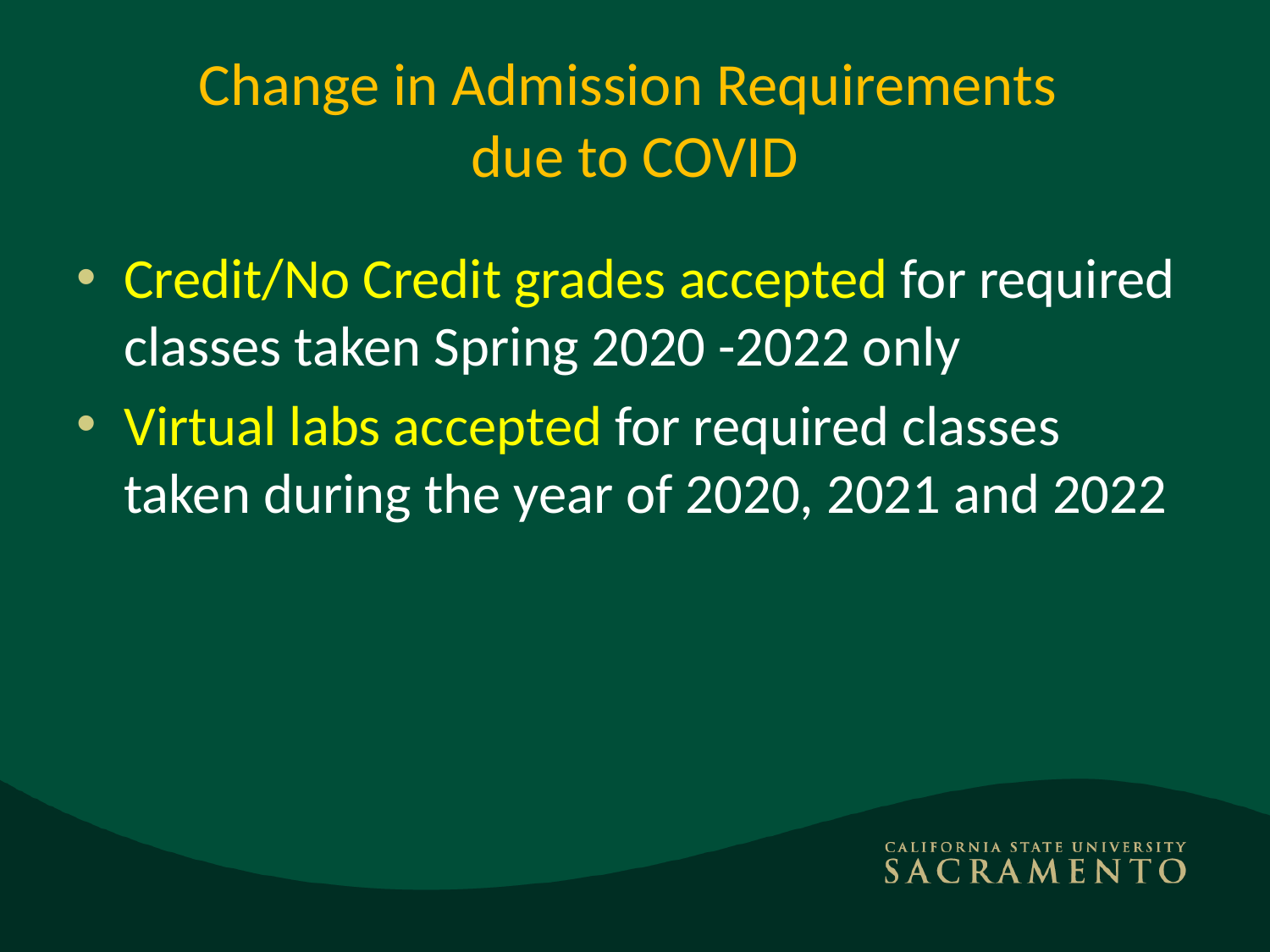

# Change in Admission Requirements due to COVID
Credit/No Credit grades accepted for required classes taken Spring 2020 -2022 only
Virtual labs accepted for required classes taken during the year of 2020, 2021 and 2022